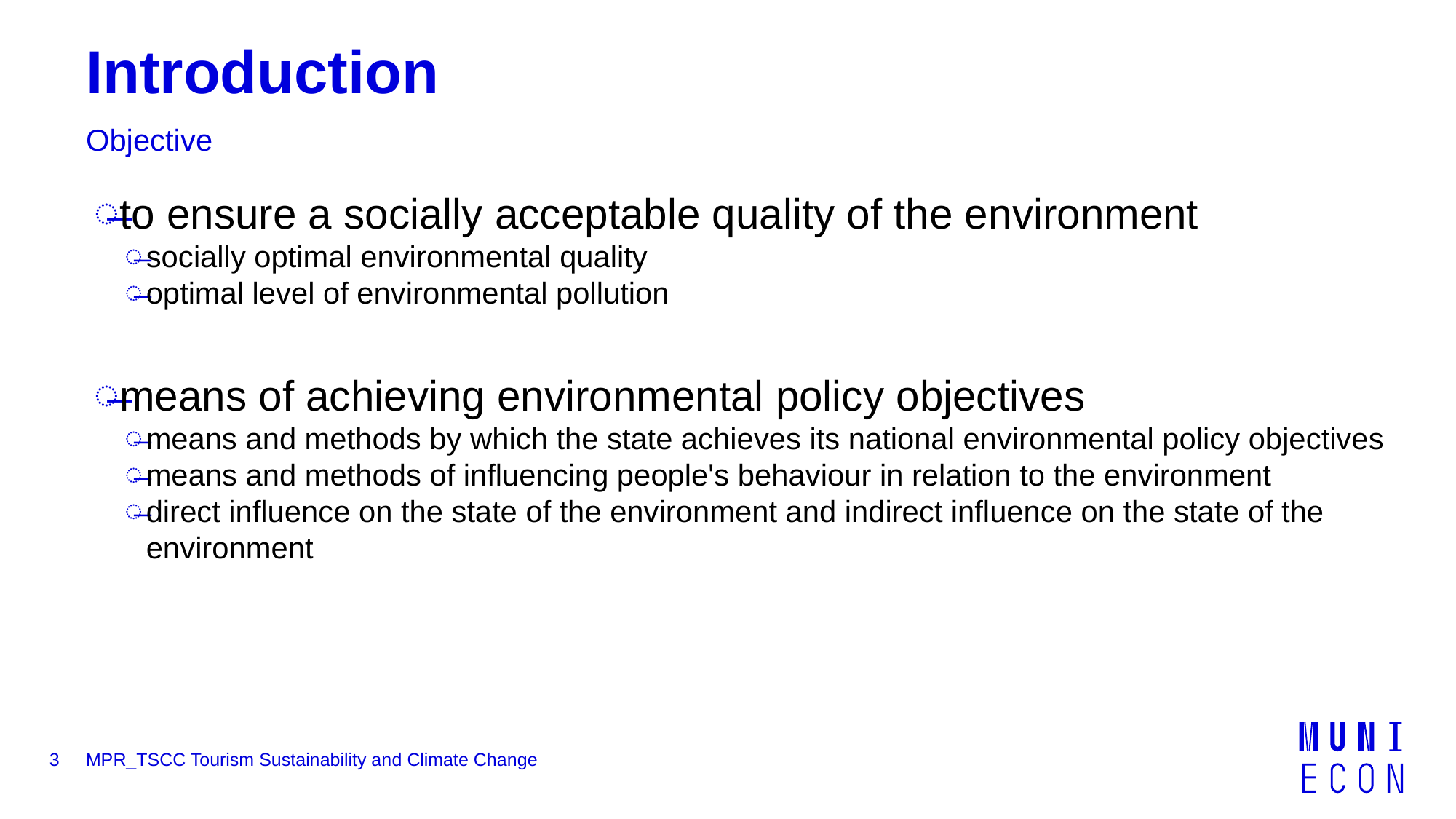

# Introduction
Objective
to ensure a socially acceptable quality of the environment
socially optimal environmental quality
optimal level of environmental pollution

means of achieving environmental policy objectives
means and methods by which the state achieves its national environmental policy objectives
means and methods of influencing people's behaviour in relation to the environment
direct influence on the state of the environment and indirect influence on the state of the environment
3
MPR_TSCC Tourism Sustainability and Climate Change